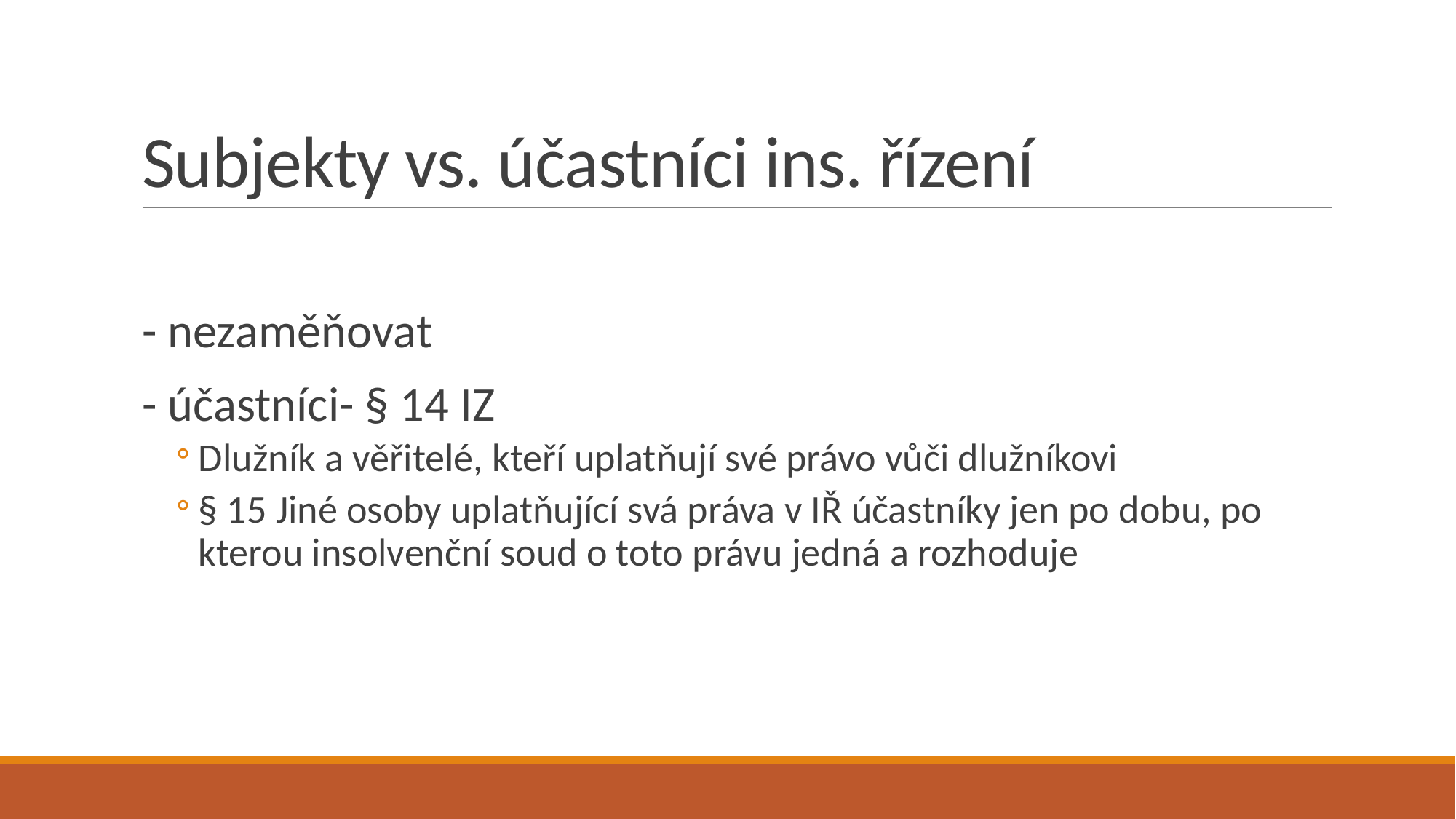

# Subjekty vs. účastníci ins. řízení

- nezaměňovat
- účastníci- § 14 IZ
Dlužník a věřitelé, kteří uplatňují své právo vůči dlužníkovi
§ 15 Jiné osoby uplatňující svá práva v IŘ účastníky jen po dobu, po kterou insolvenční soud o toto právu jedná a rozhoduje